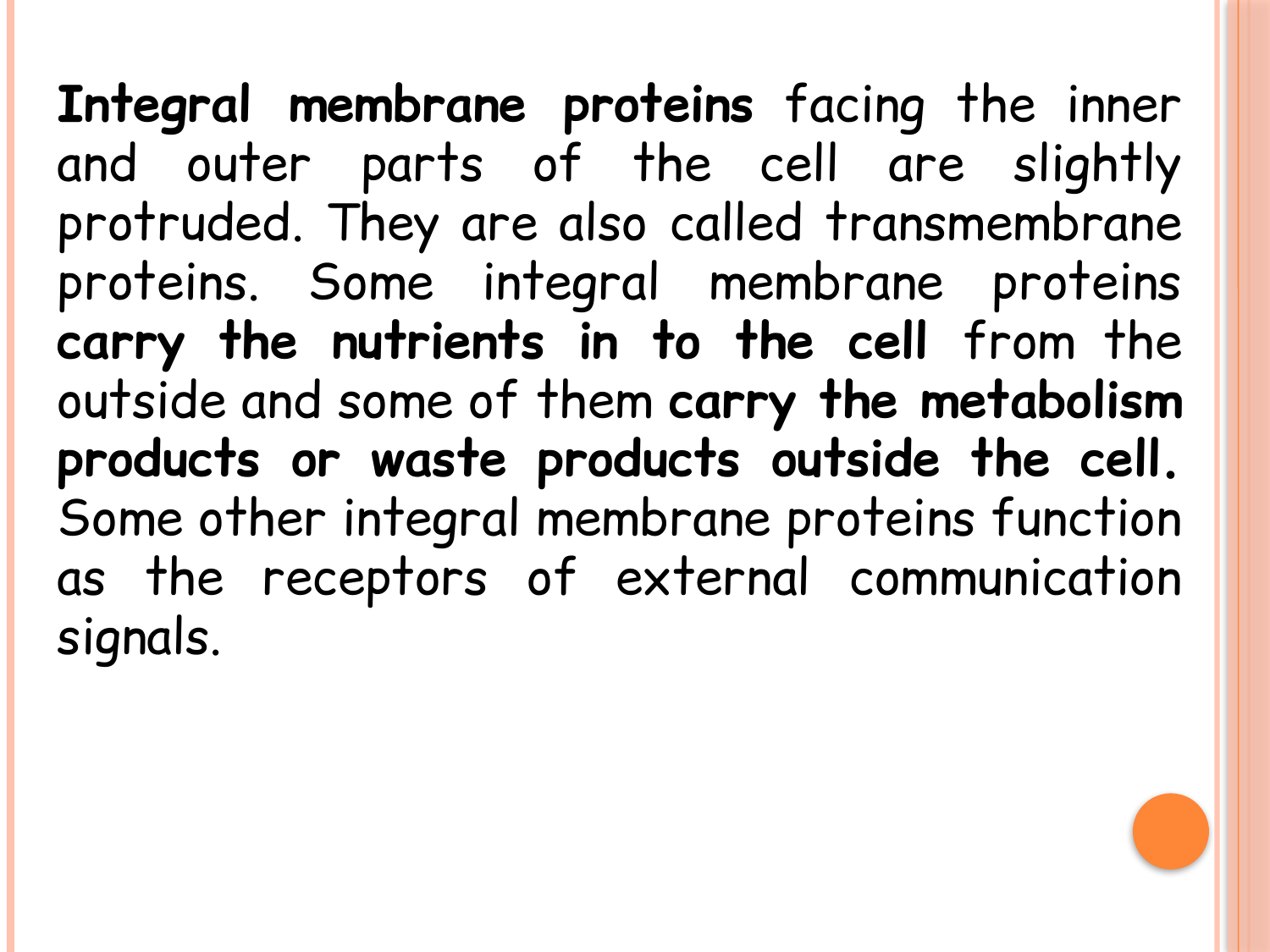

Integral membrane proteins facing the inner and outer parts of the cell are slightly protruded. They are also called transmembrane proteins. Some integral membrane proteins carry the nutrients in to the cell from the outside and some of them carry the metabolism products or waste products outside the cell. Some other integral membrane proteins function as the receptors of external communication signals.